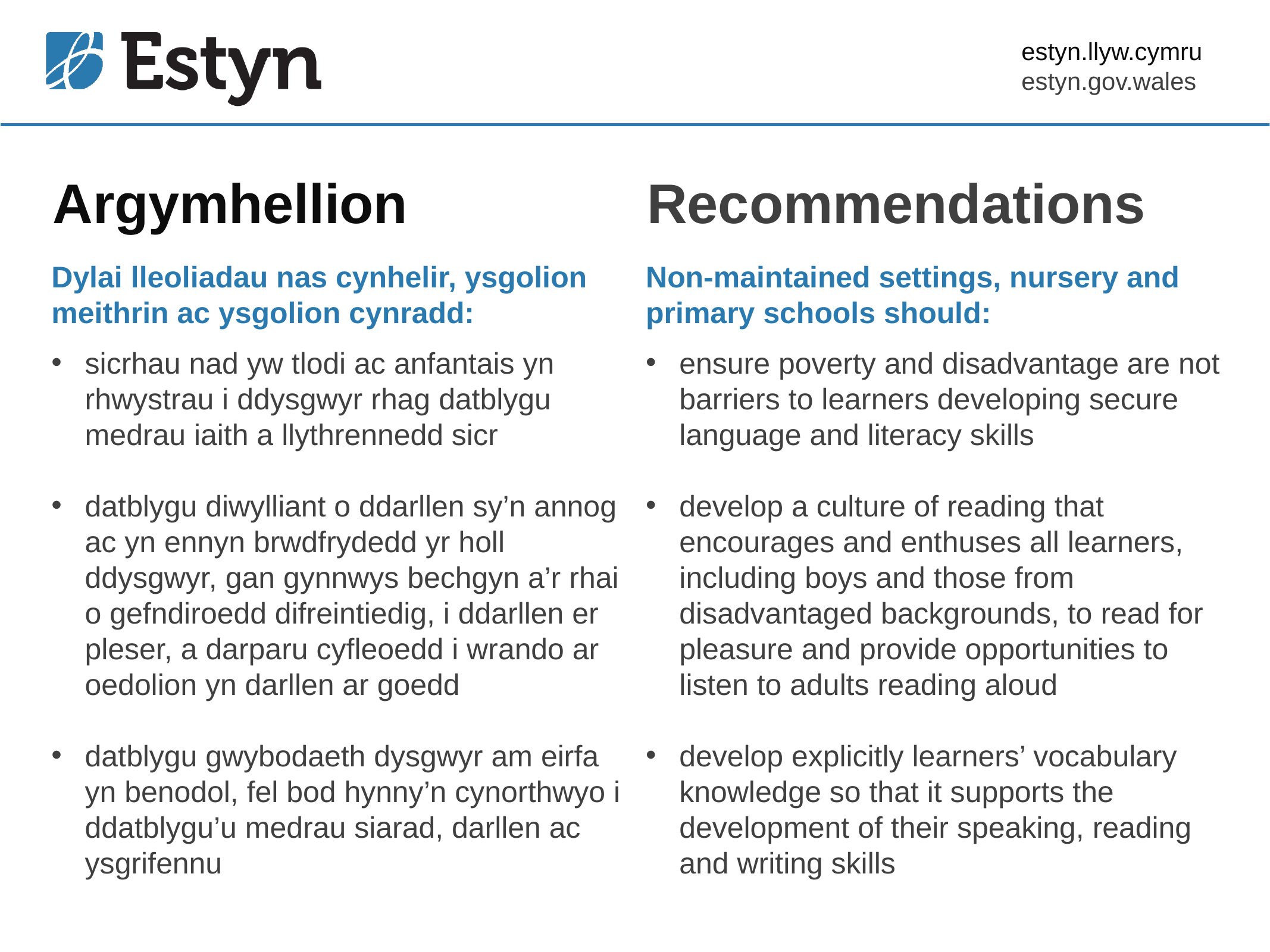

# Argymhellion
Recommendations
Dylai lleoliadau nas cynhelir, ysgolion meithrin ac ysgolion cynradd:
sicrhau nad yw tlodi ac anfantais yn rhwystrau i ddysgwyr rhag datblygu medrau iaith a llythrennedd sicr

datblygu diwylliant o ddarllen sy’n annog ac yn ennyn brwdfrydedd yr holl ddysgwyr, gan gynnwys bechgyn a’r rhai o gefndiroedd difreintiedig, i ddarllen er pleser, a darparu cyfleoedd i wrando ar oedolion yn darllen ar goedd

datblygu gwybodaeth dysgwyr am eirfa yn benodol, fel bod hynny’n cynorthwyo i ddatblygu’u medrau siarad, darllen ac ysgrifennu
Non-maintained settings, nursery and primary schools should:
ensure poverty and disadvantage are not barriers to learners developing secure language and literacy skills

develop a culture of reading that encourages and enthuses all learners, including boys and those from disadvantaged backgrounds, to read for pleasure and provide opportunities to listen to adults reading aloud

develop explicitly learners’ vocabulary knowledge so that it supports the development of their speaking, reading and writing skills